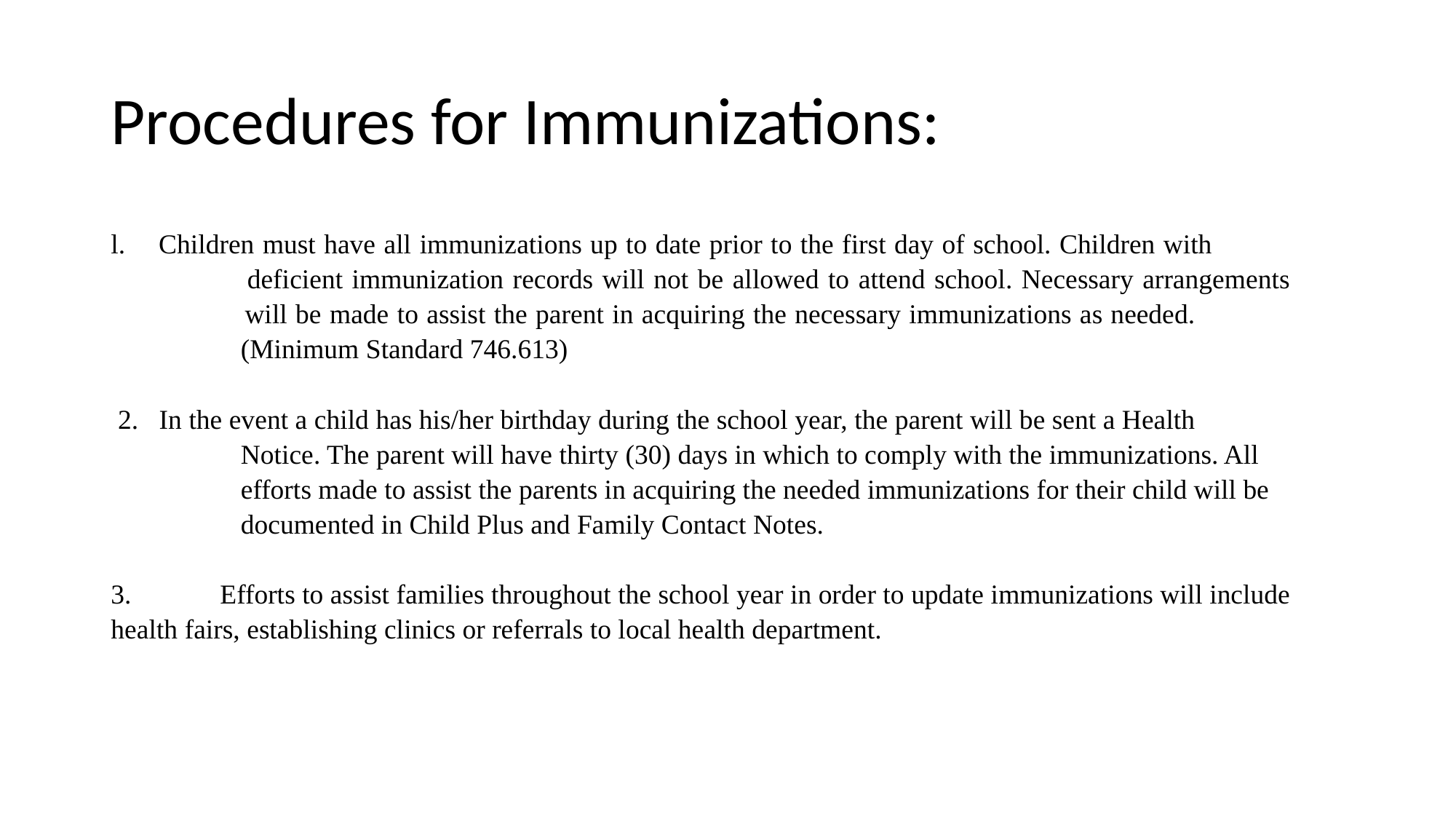

# Procedures for Immunizations:
l.    Children must have all immunizations up to date prior to the first day of school. Children with   	 	   deficient immunization records will not be allowed to attend school. Necessary arrangements 	 	   will be made to assist the parent in acquiring the necessary immunizations as needed. 	 	  	   (Minimum Standard 746.613)

 2.   In the event a child has his/her birthday during the school year, the parent will be sent a Health 	 	   Notice. The parent will have thirty (30) days in which to comply with the immunizations. All 	 	   efforts made to assist the parents in acquiring the needed immunizations for their child will be 	 	   documented in Child Plus and Family Contact Notes.

3.	Efforts to assist families throughout the school year in order to update immunizations will include health fairs, establishing clinics or referrals to local health department.